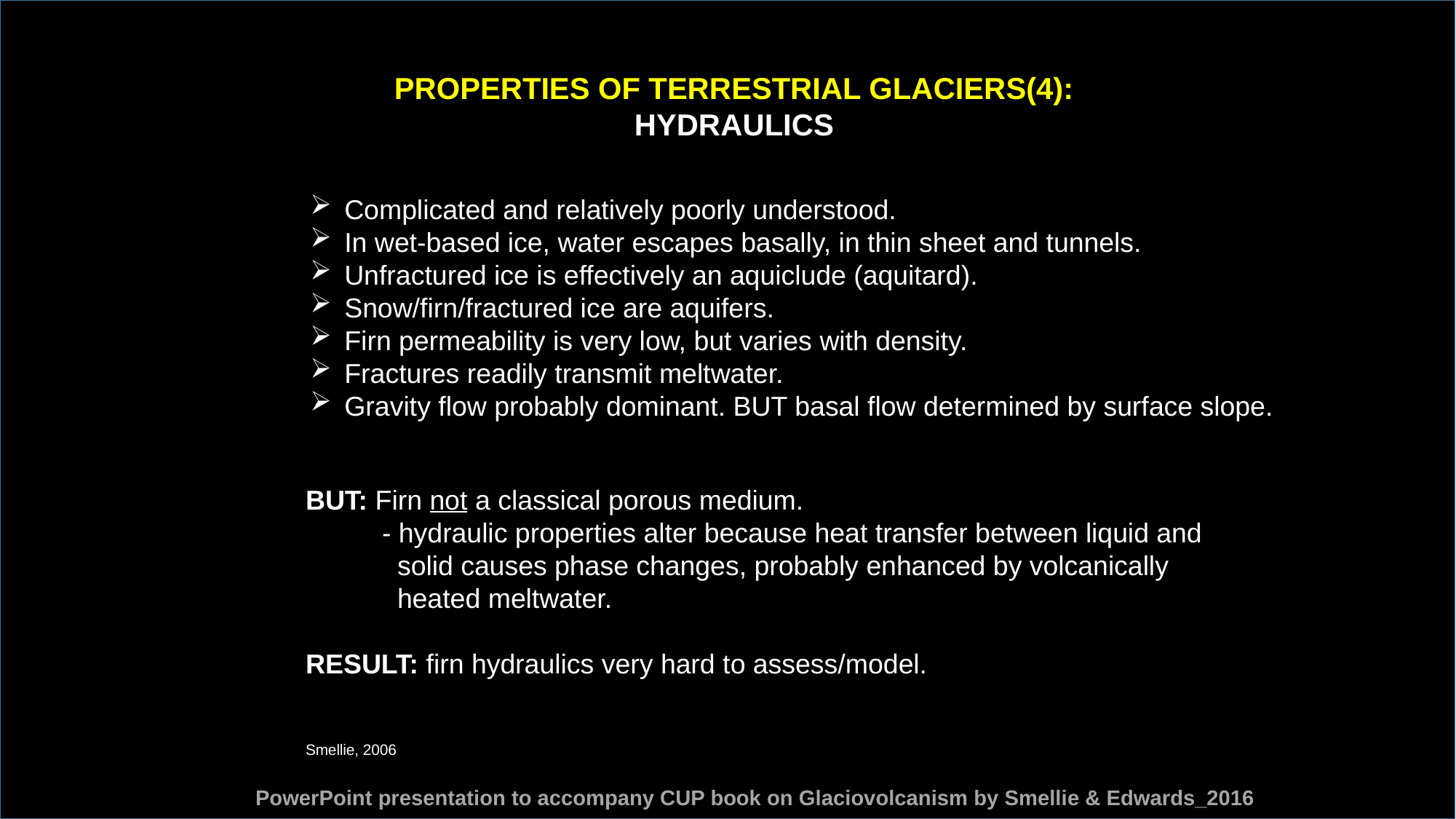

PROPERTIES OF TERRESTRIAL GLACIERS(4):
HYDRAULICS
Complicated and relatively poorly understood.
In wet-based ice, water escapes basally, in thin sheet and tunnels.
Unfractured ice is effectively an aquiclude (aquitard).
Snow/firn/fractured ice are aquifers.
Firn permeability is very low, but varies with density.
Fractures readily transmit meltwater.
Gravity flow probably dominant. BUT basal flow determined by surface slope.
BUT: Firn not a classical porous medium.
          - hydraulic properties alter because heat transfer between liquid and
            solid causes phase changes, probably enhanced by volcanically
            heated meltwater.

RESULT: firn hydraulics very hard to assess/model.

Smellie, 2006